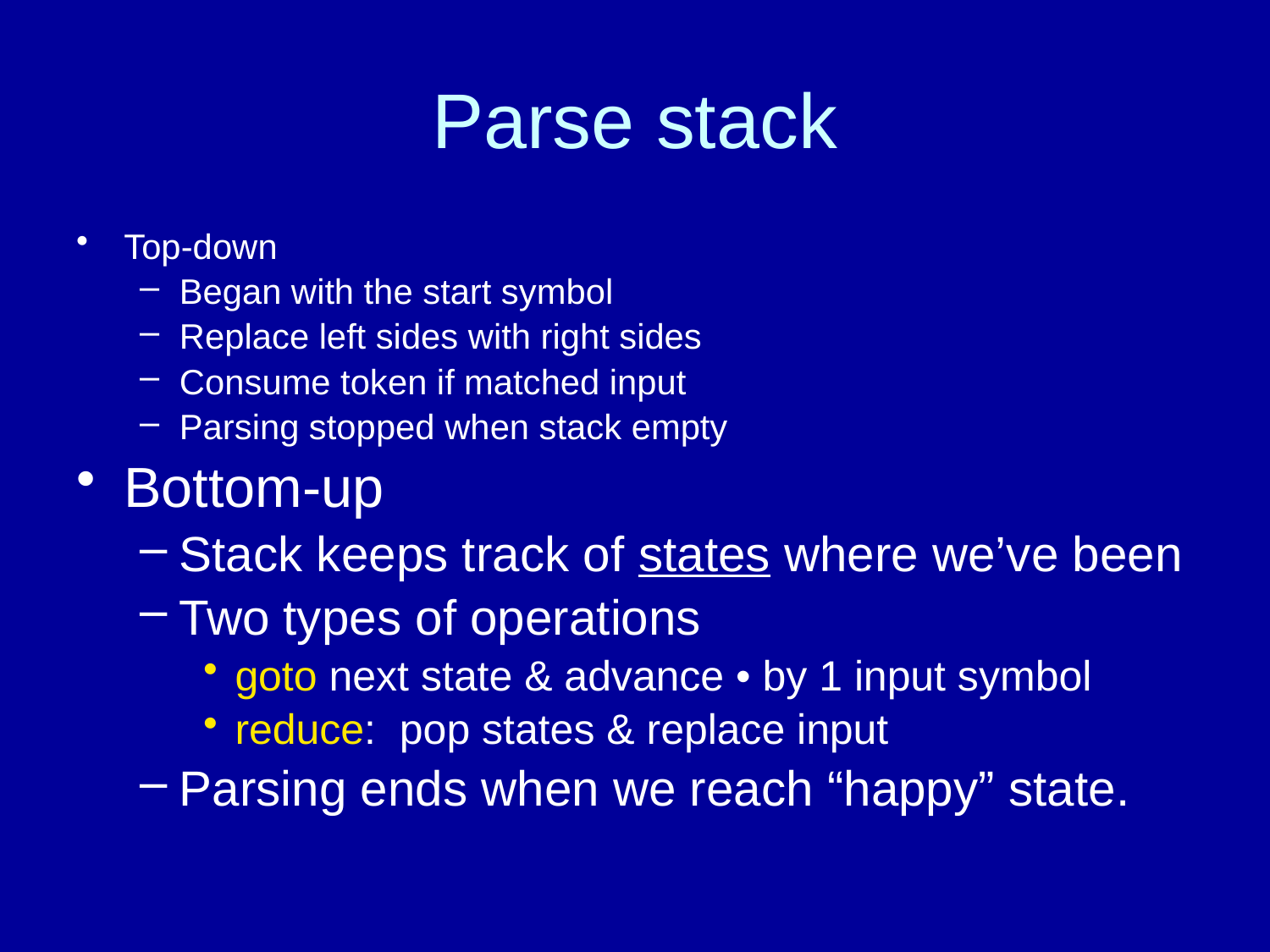

# Parse stack
Top-down
Began with the start symbol
Replace left sides with right sides
Consume token if matched input
Parsing stopped when stack empty
Bottom-up
Stack keeps track of states where we’ve been
Two types of operations
goto next state & advance • by 1 input symbol
reduce:  pop states & replace input
Parsing ends when we reach “happy” state.